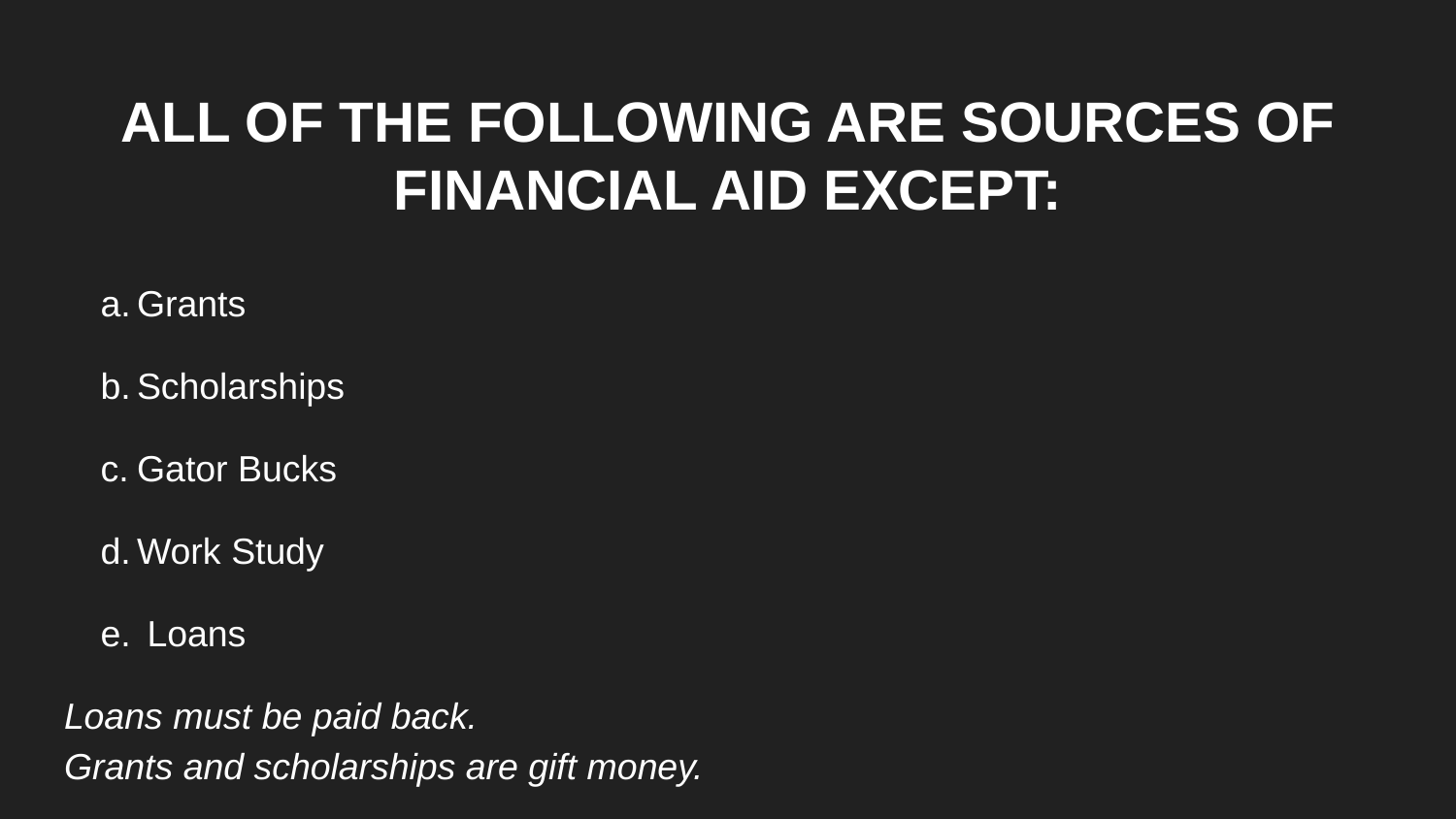

# ALL OF THE FOLLOWING ARE SOURCES OF FINANCIAL AID EXCEPT:

Grants
Scholarships
Gator Bucks
Work Study
 Loans
Loans must be paid back.
Grants and scholarships are gift money.